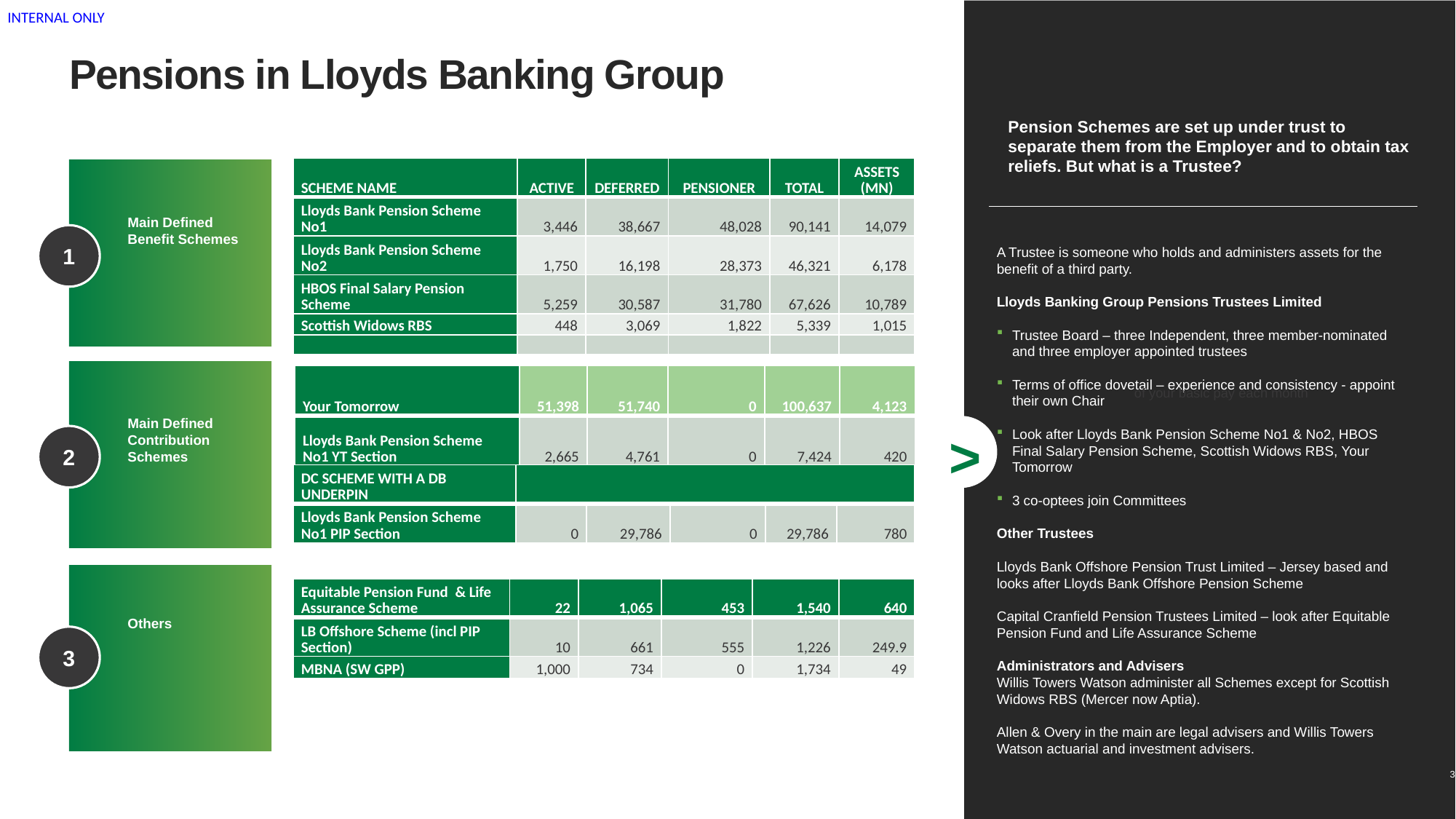

Pensions in Lloyds Banking Group

Pension Schemes are set up under trust to separate them from the Employer and to obtain tax reliefs. But what is a Trustee?
| SCHEME NAME | ACTIVE | DEFERRED | PENSIONER | TOTAL | ASSETS (MN) |
| --- | --- | --- | --- | --- | --- |
| Lloyds Bank Pension Scheme No1 | 3,446 | 38,667 | 48,028 | 90,141 | 14,079 |
| Lloyds Bank Pension Scheme No2 | 1,750 | 16,198 | 28,373 | 46,321 | 6,178 |
| HBOS Final Salary Pension Scheme | 5,259 | 30,587 | 31,780 | 67,626 | 10,789 |
| Scottish Widows RBS | 448 | 3,069 | 1,822 | 5,339 | 1,015 |
|  |  |  |  |  |  |

Main Defined Benefit Schemes
A Trustee is someone who holds and administers assets for the benefit of a third party.

Lloyds Banking Group Pensions Trustees Limited

Trustee Board – three Independent, three member-nominated and three employer appointed trustees

Terms of office dovetail – experience and consistency - appoint their own Chair

Look after Lloyds Bank Pension Scheme No1 & No2, HBOS Final Salary Pension Scheme, Scottish Widows RBS, Your Tomorrow

3 co-optees join Committees

Other Trustees

Lloyds Bank Offshore Pension Trust Limited – Jersey based and looks after Lloyds Bank Offshore Pension Scheme

Capital Cranfield Pension Trustees Limited – look after Equitable Pension Fund and Life Assurance Scheme

Administrators and Advisers
Willis Towers Watson administer all Schemes except for Scottish Widows RBS (Mercer now Aptia).

Allen & Overy in the main are legal advisers and Willis Towers Watson actuarial and investment advisers.

| Your Tomorrow | 51,398 | 51,740 | 0 | 100,637 | 4,123 |
| --- | --- | --- | --- | --- | --- |
| Lloyds Bank Pension Scheme No1 YT Section | 2,665 | 4,761 | 0 | 7,424 | 420 |
of your basic pay each month
Main Defined Contribution Schemes
| DC SCHEME WITH A DB UNDERPIN |  |  |  |  |  |
| --- | --- | --- | --- | --- | --- |
| Lloyds Bank Pension Scheme No1 PIP Section | 0 | 29,786 | 0 | 29,786 | 780 |

| Equitable Pension Fund & Life Assurance Scheme | 22 | 1,065 | 453 | 1,540 | 640 |
| --- | --- | --- | --- | --- | --- |
| LB Offshore Scheme (incl PIP Section) | 10 | 661 | 555 | 1,226 | 249.9 |
| MBNA (SW GPP) | 1,000 | 734 | 0 | 1,734 | 49 |
Others
3